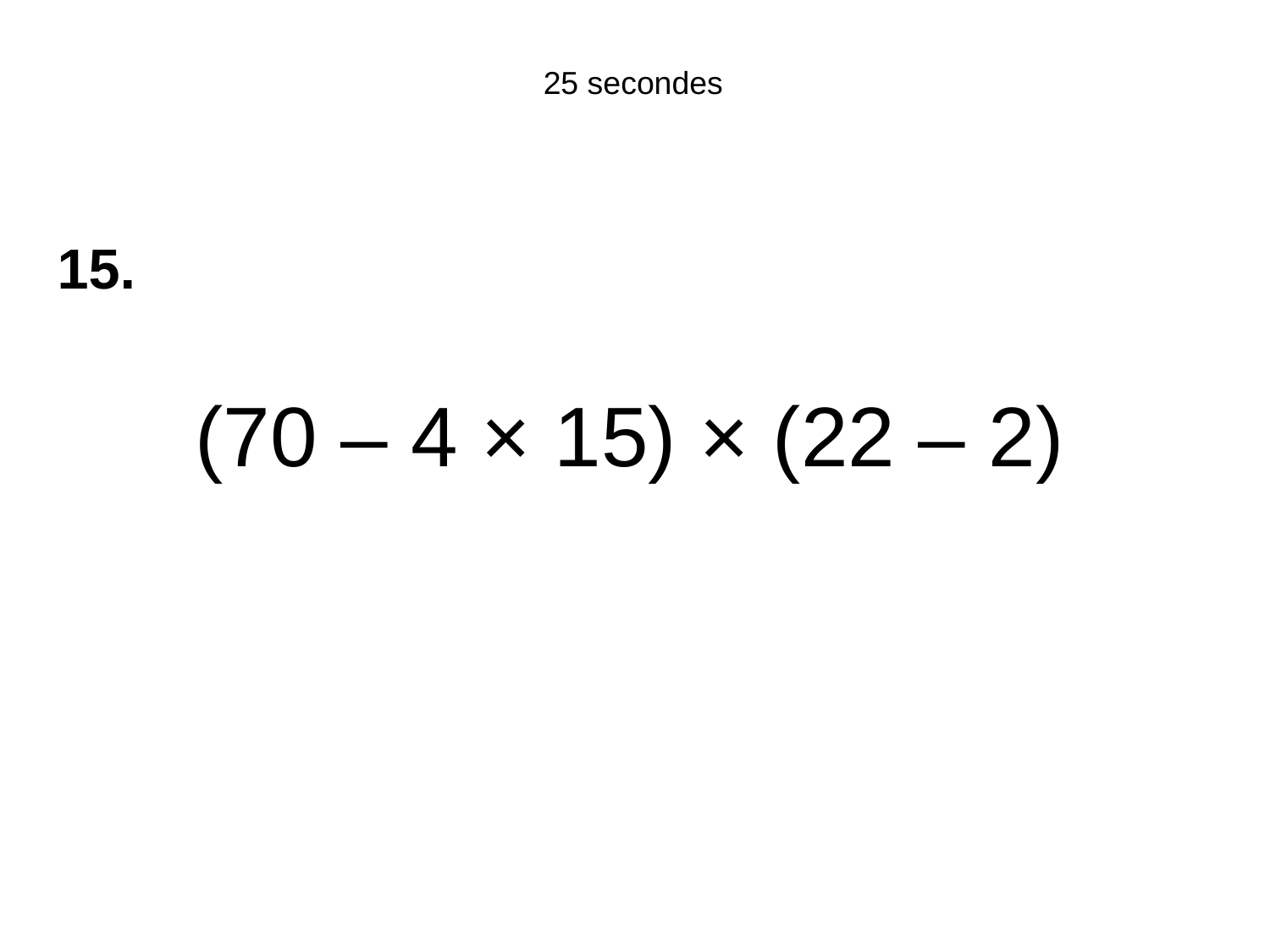

25 secondes
15.
(70 – 4 × 15) × (22 – 2)